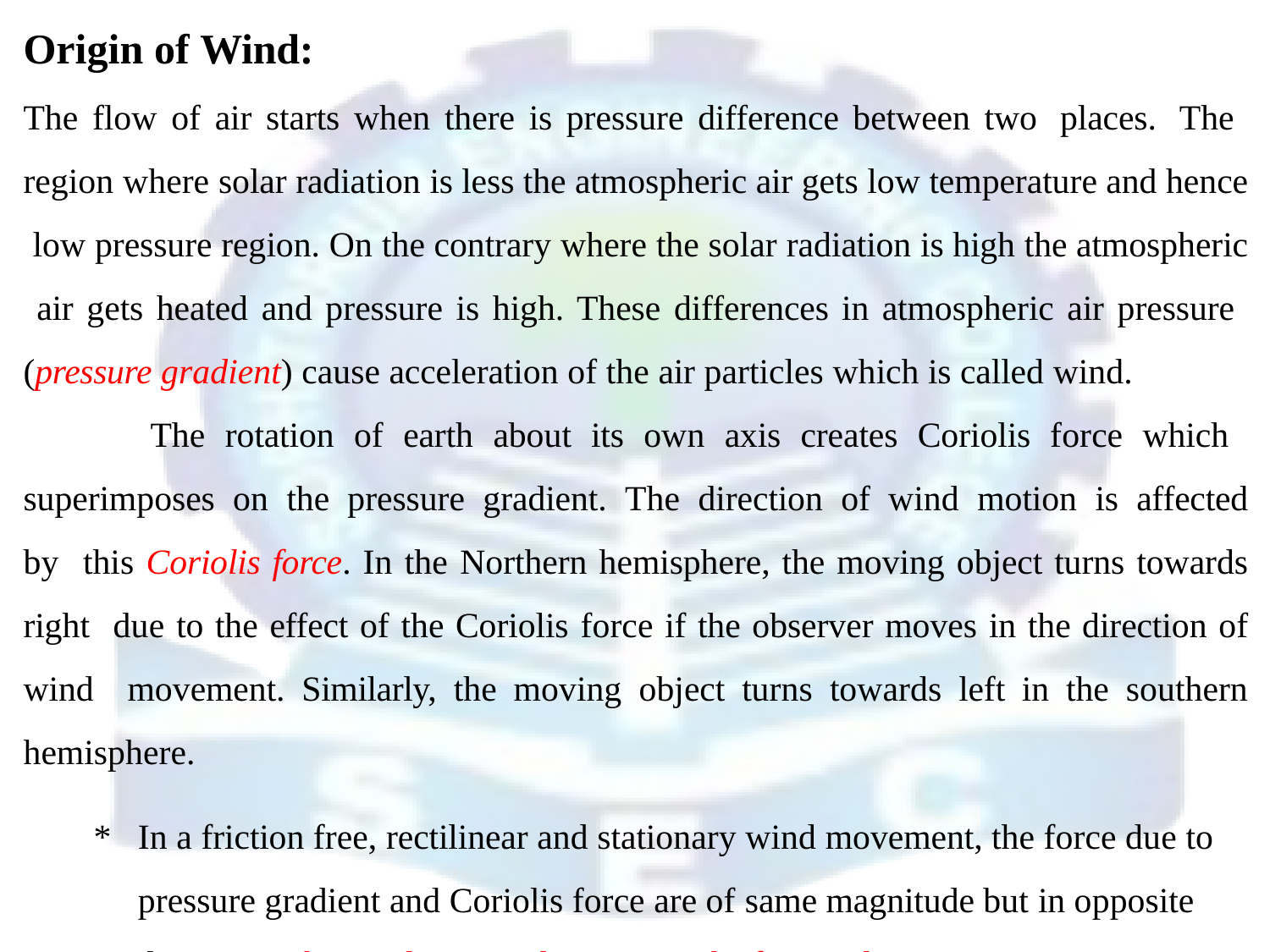

# Origin of Wind:
The flow of air starts when there is pressure difference between two places. The  region where solar radiation is less the atmospheric air gets low temperature and hence  low pressure region. On the contrary where the solar radiation is high the atmospheric  air gets heated and pressure is high. These differences in atmospheric air pressure  (pressure gradient) cause acceleration of the air particles which is called wind.
The rotation of earth about its own axis creates Coriolis force which  superimposes on the pressure gradient. The direction of wind motion is affected by  this Coriolis force. In the Northern hemisphere, the moving object turns towards right  due to the effect of the Coriolis force if the observer moves in the direction of wind  movement. Similarly, the moving object turns towards left in the southern hemisphere.
*	In a friction free, rectilinear and stationary wind movement, the force due to  pressure gradient and Coriolis force are of same magnitude but in opposite  direction. The wind motion due to Coriolis force is known as geostropic w4i5nd.